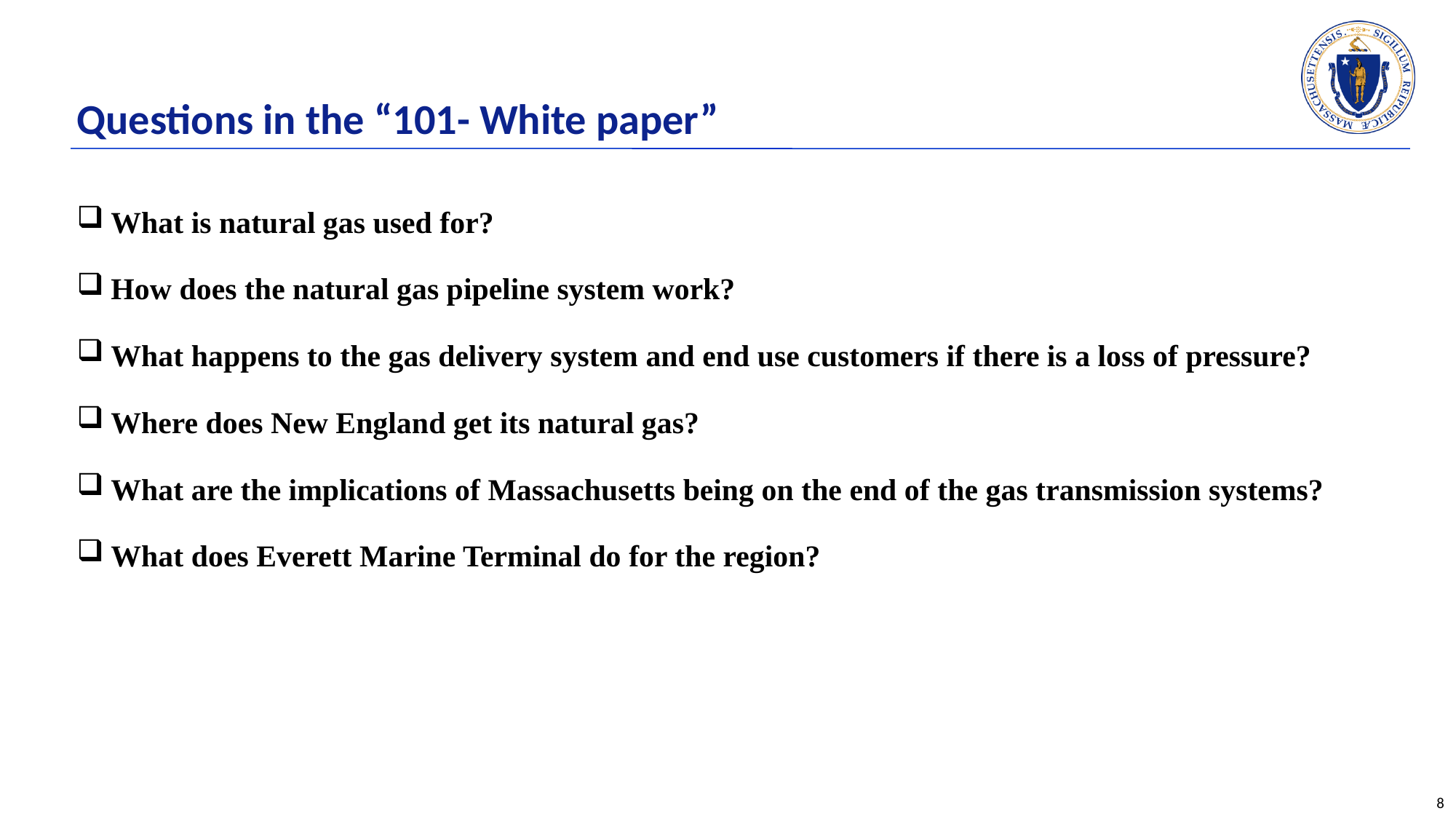

# Questions in the “101- White paper”
What is natural gas used for?
How does the natural gas pipeline system work?
What happens to the gas delivery system and end use customers if there is a loss of pressure?
Where does New England get its natural gas?
What are the implications of Massachusetts being on the end of the gas transmission systems?
What does Everett Marine Terminal do for the region?

8